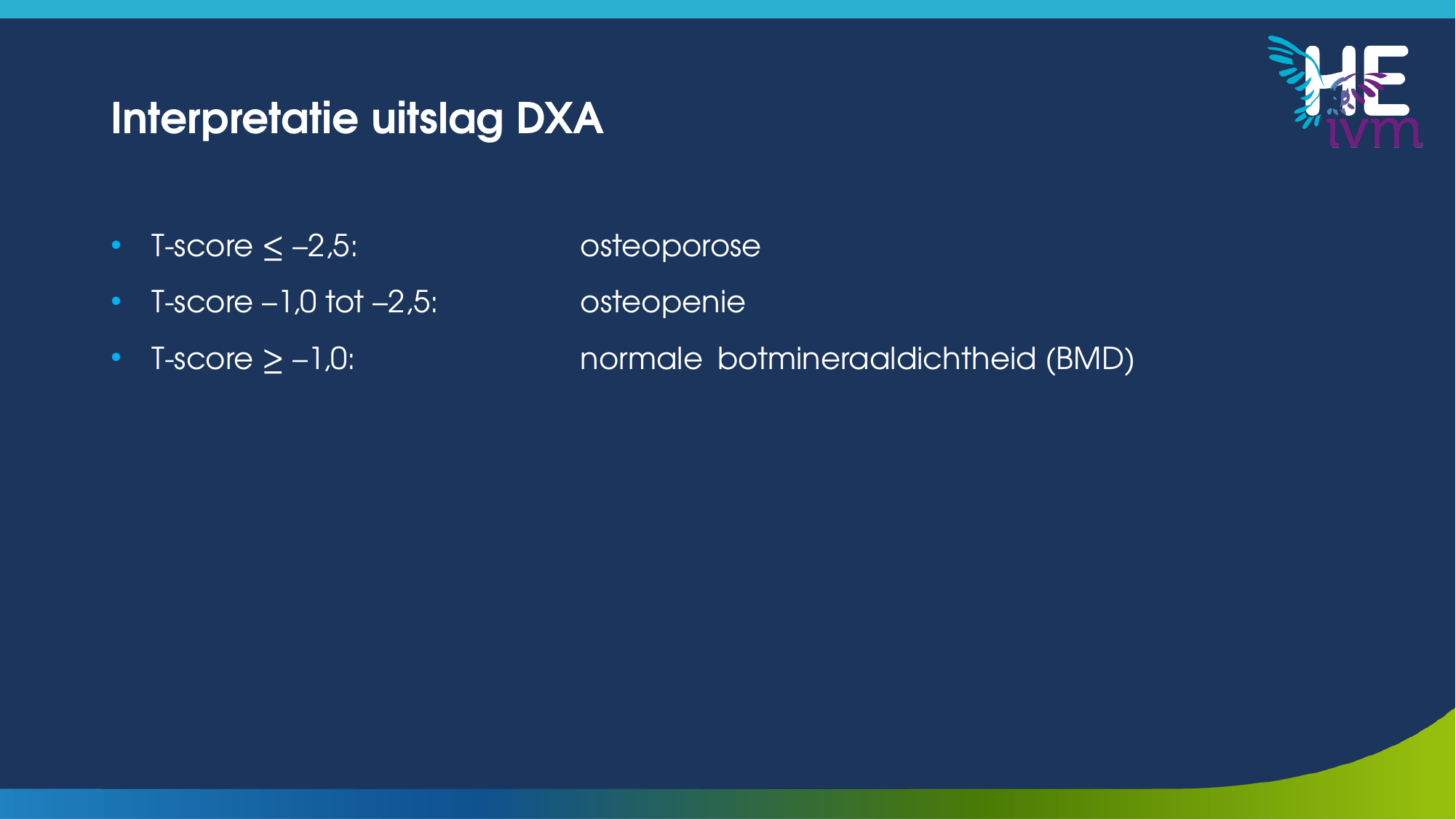

# Interpretatie uitslag DXA

T-score ≤ –2,5: 	osteoporose
T-score –1,0 tot –2,5:	osteopenie
T-score ≥ –1,0: 	normale  botmineraaldichtheid (BMD)